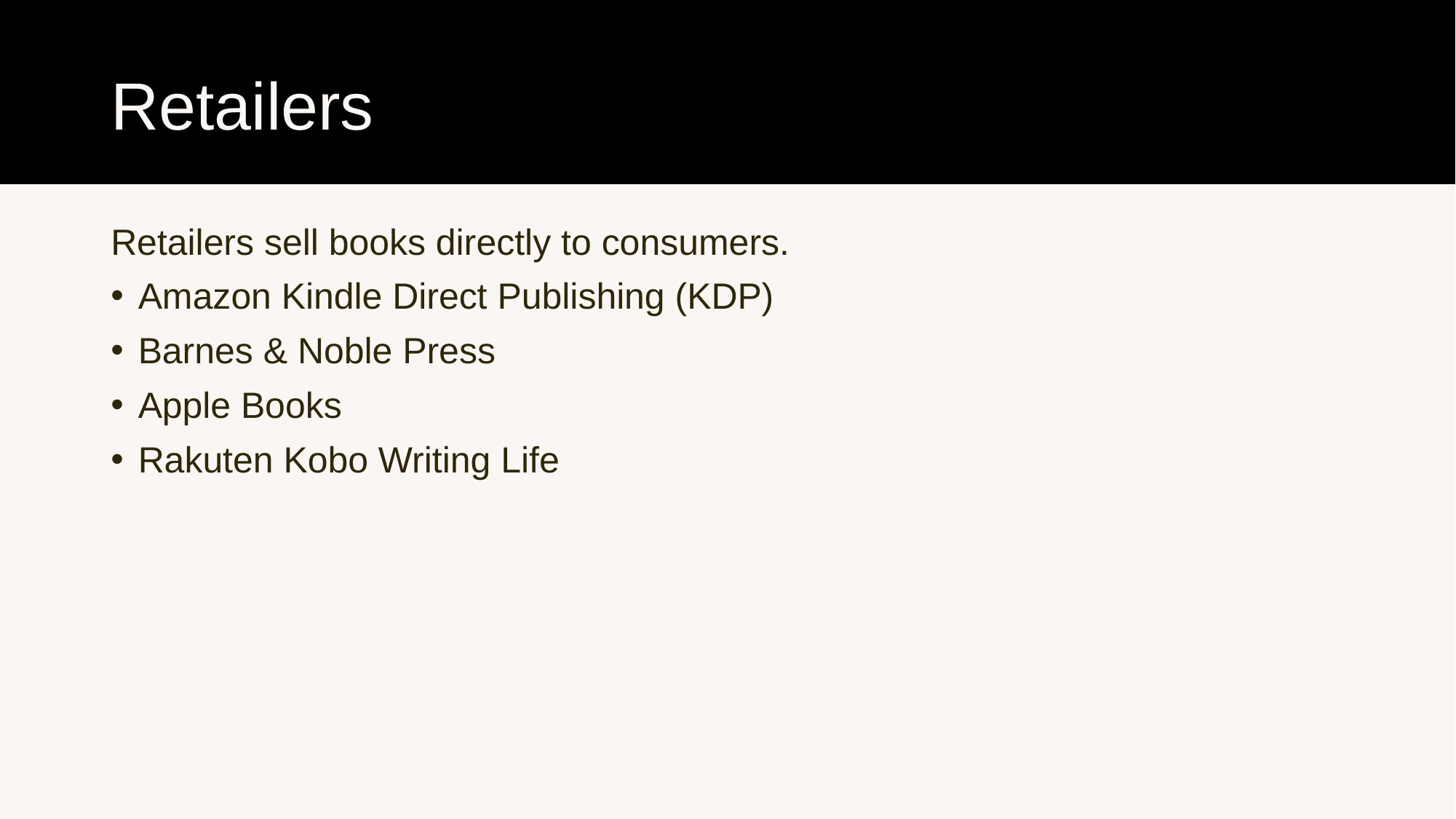

Retailers
Retailers sell books directly to consumers.
Amazon Kindle Direct Publishing (KDP)
Barnes & Noble Press
Apple Books
Rakuten Kobo Writing Life